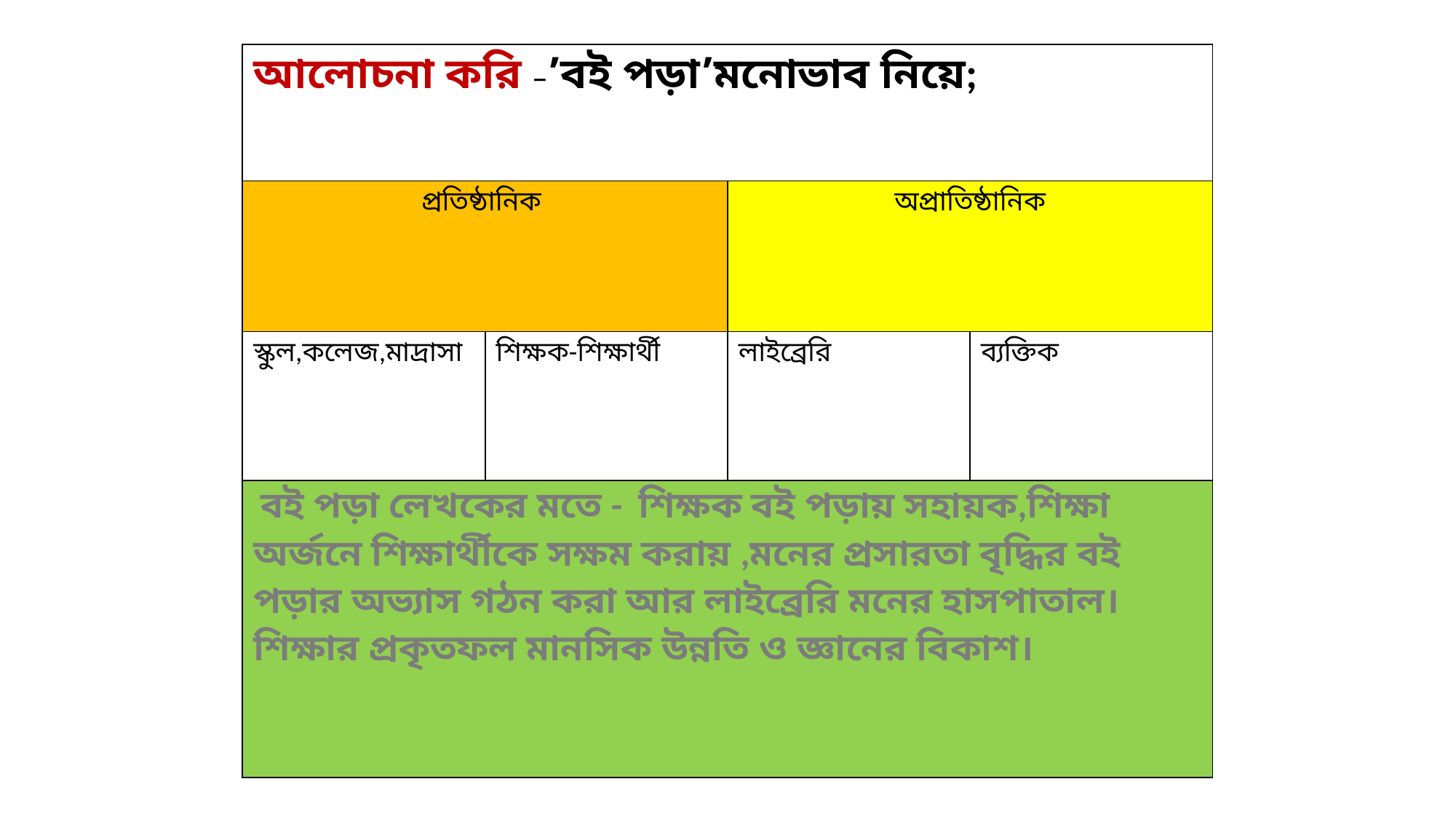

| আলোচনা করি –’বই পড়া’মনোভাব নিয়ে; |  |  |  |
| --- | --- | --- | --- |
| প্রতিষ্ঠানিক |  | অপ্রাতিষ্ঠানিক |  |
| স্কুল,কলেজ,মাদ্রাসা | শিক্ষক-শিক্ষার্থী | লাইব্রেরি | ব্যক্তিক |
| বই পড়া লেখকের মতে - শিক্ষক বই পড়ায় সহায়ক,শিক্ষা অর্জনে শিক্ষার্থীকে সক্ষম করায় ,মনের প্রসারতা বৃদ্ধির বই পড়ার অভ্যাস গঠন করা আর লাইব্রেরি মনের হাসপাতাল।শিক্ষার প্রকৃতফল মানসিক উন্নতি ও জ্ঞানের বিকাশ। |  |  |  |